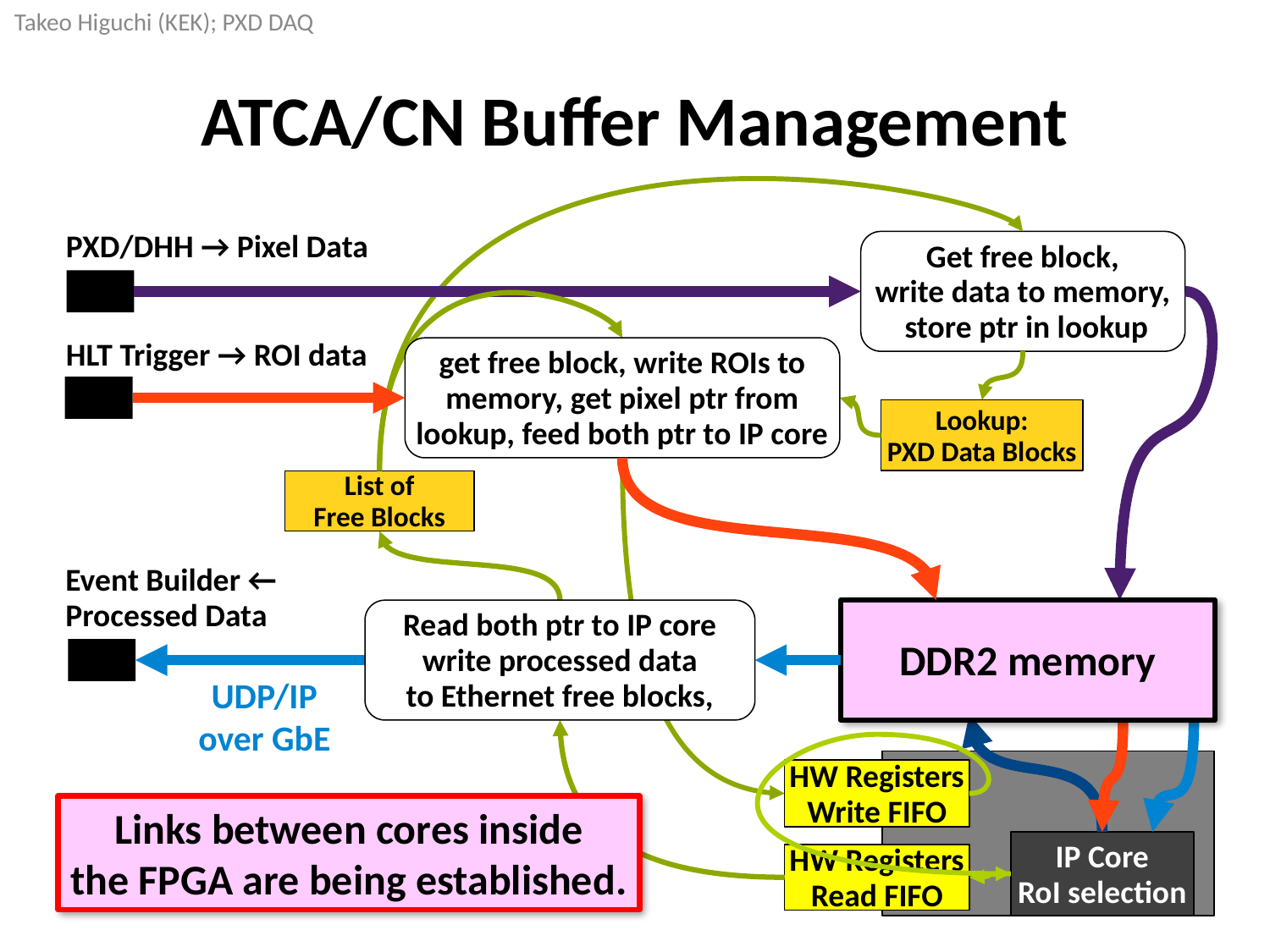

# ATCA/CN Buffer Management
PXD/DHH → Pixel Data
Get free block,
write data to memory,
 store ptr in lookup

HLT Trigger → ROI data
get free block, write ROIs to
memory, get pixel ptr from
lookup, feed both ptr to IP core

Lookup:
PXD Data Blocks
List of
Free Blocks
Event Builder ←
Processed Data

DDR2 memory
Read both ptr to IP core
write processed data
to Ethernet free blocks,

UDP/IP
over GbE

HW Registers
Write FIFO
Links between cores inside
the FPGA are being established.
IP Core
RoI selection
HW Registers
Read FIFO